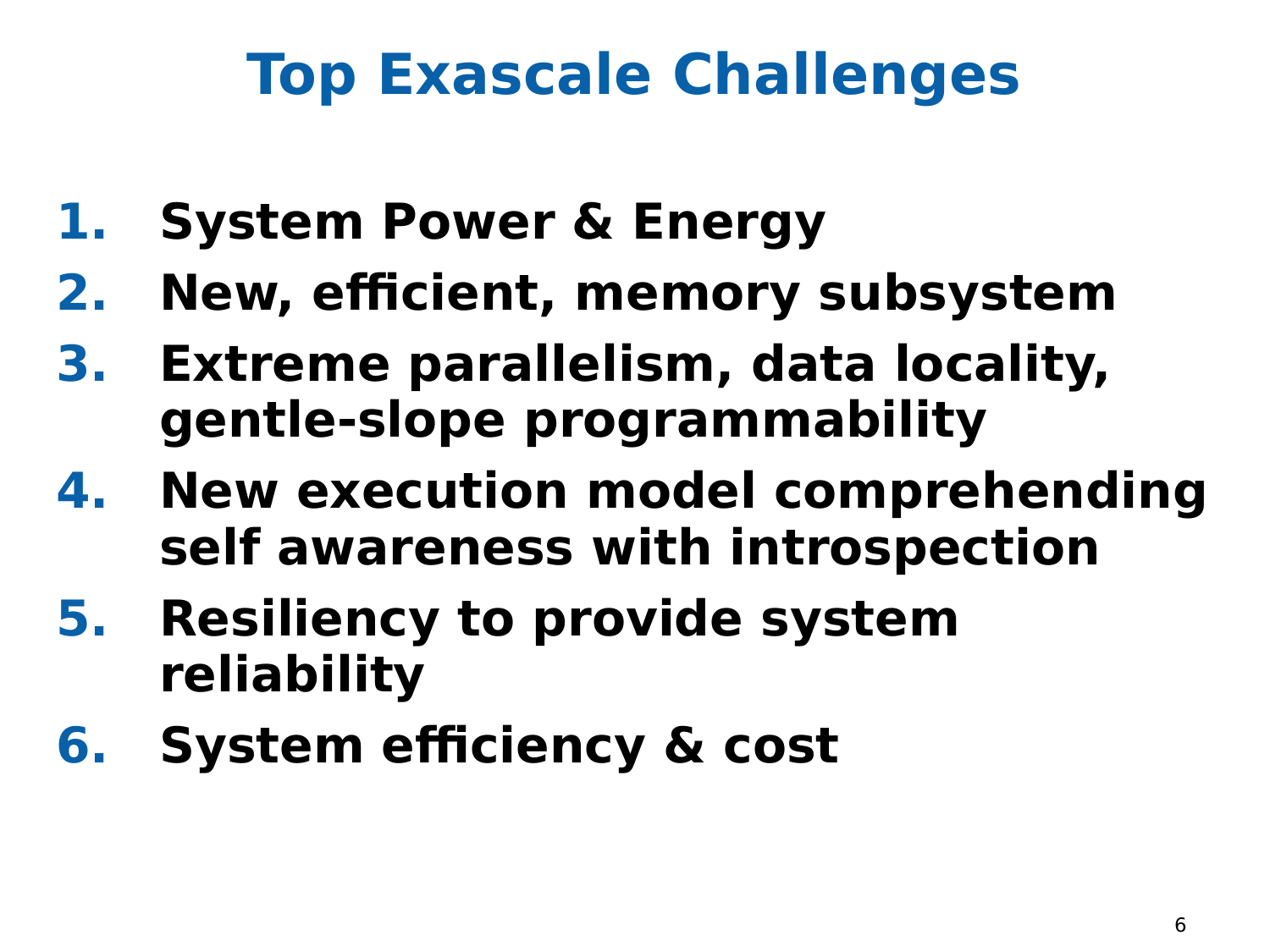

# Top Exascale Challenges
System Power & Energy
New, efficient, memory subsystem
Extreme parallelism, data locality, gentle-slope programmability
New execution model comprehending self awareness with introspection
Resiliency to provide system reliability
System efficiency & cost